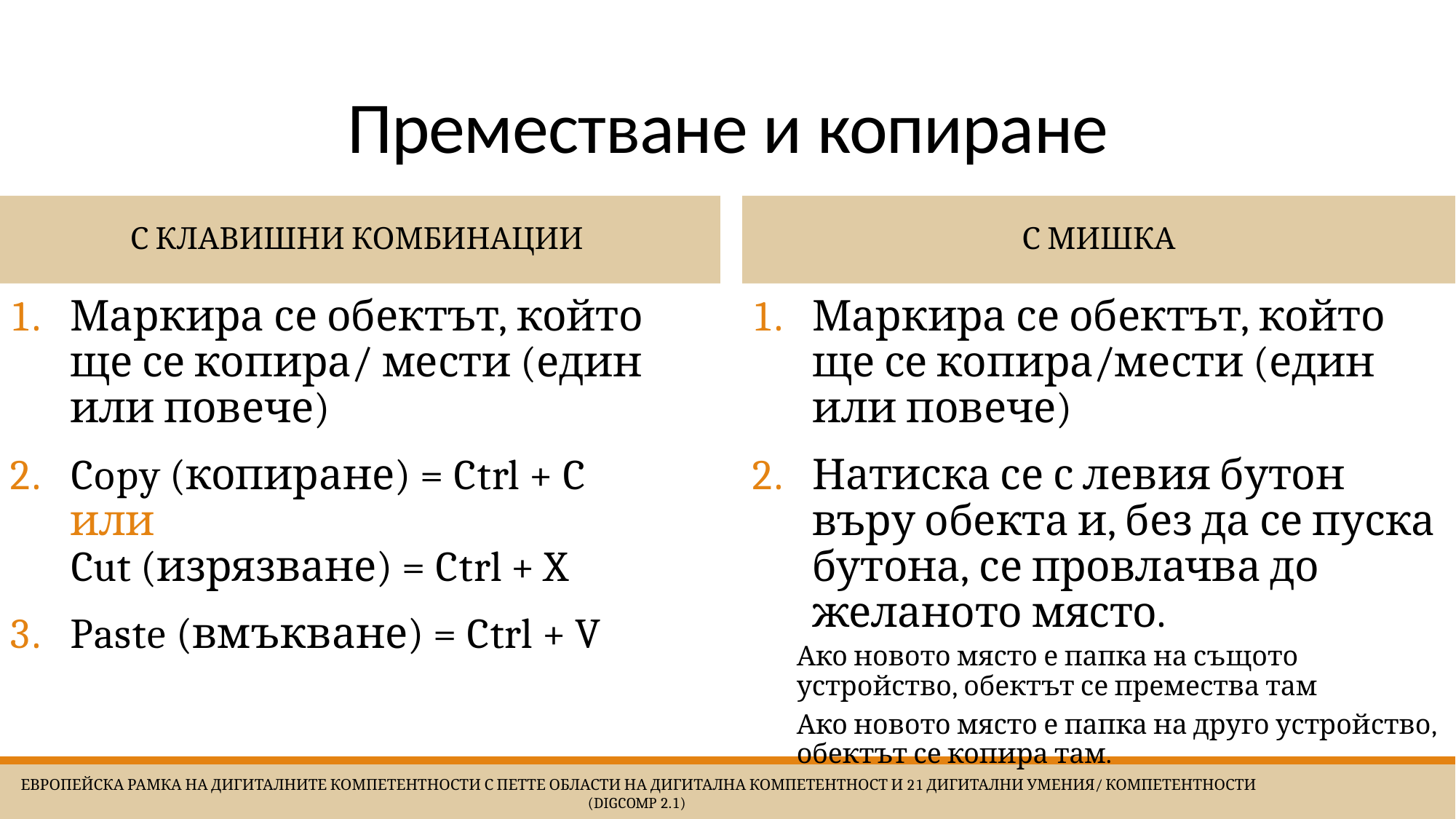

# Преместване и копиране
с клавишни комбинации
с мишка
Маркира се обектът, който ще се копира/ мести (един или повече)
Copy (копиране) = Ctrl + C
или
Cut (изрязване) = Ctrl + X
Paste (вмъкване) = Ctrl + V
Маркира се обектът, който ще се копира/мести (един или повече)
Натиска се с левия бутон въру обекта и, без да се пуска бутона, се провлачва до желаното място.
Ако новото място е папка на същото устройство, обектът се премества там
Ако новото място е папка на друго устройство, обектът се копира там.

 Европейска Рамка на дигиталните компетентности с петте области на дигитална компетентност и 21 дигитални умения/ компетентности (DigComp 2.1)